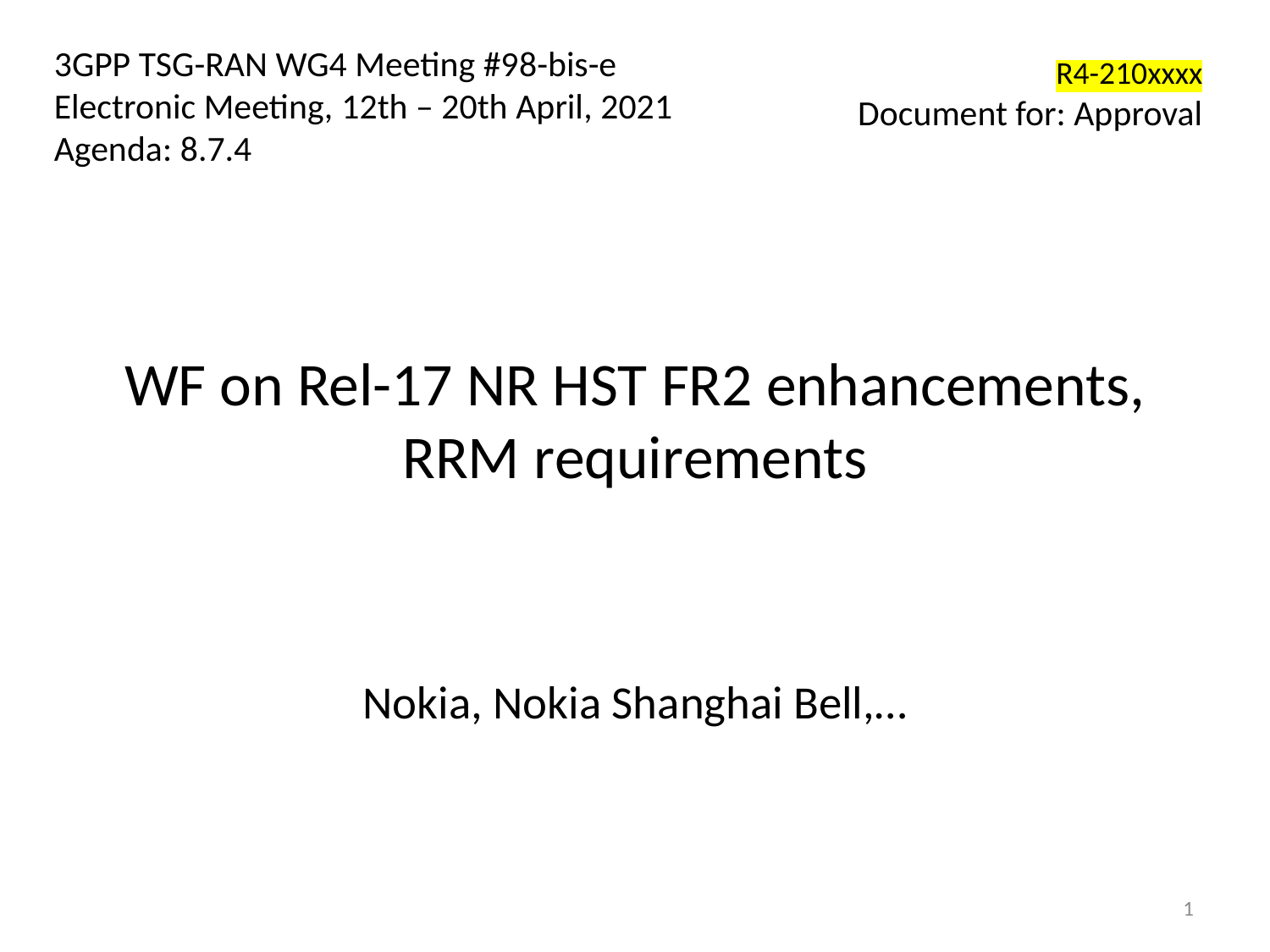

3GPP TSG-RAN WG4 Meeting #98-bis-e
Electronic Meeting, 12th – 20th April, 2021
Agenda: 8.7.4
R4-210xxxx
Document for: Approval
# WF on Rel-17 NR HST FR2 enhancements, RRM requirements
Nokia, Nokia Shanghai Bell,…
1